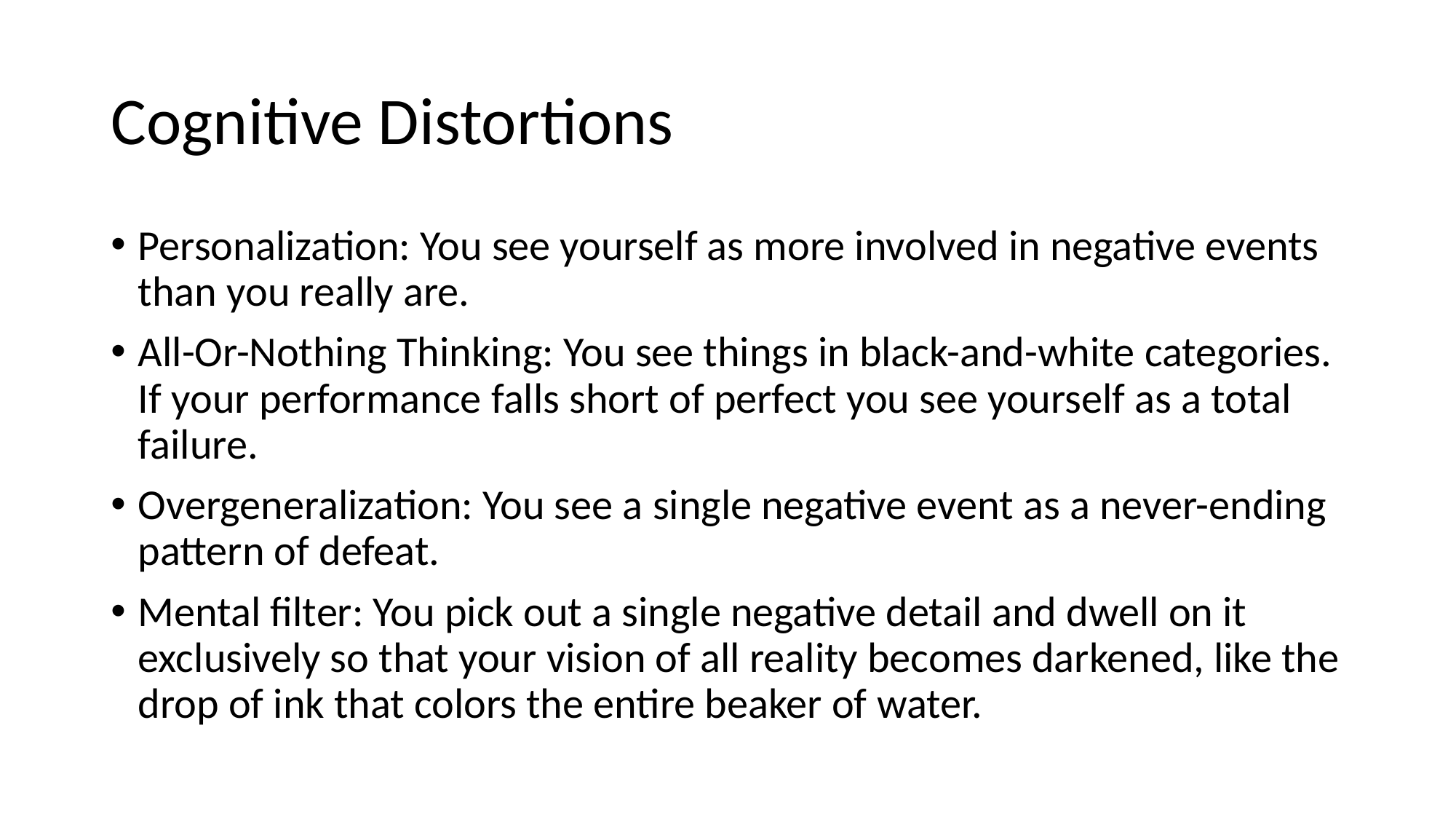

# Cognitive Distortions
Personalization: You see yourself as more involved in negative events than you really are.
All-Or-Nothing Thinking: You see things in black-and-white categories. If your performance falls short of perfect you see yourself as a total failure.
Overgeneralization: You see a single negative event as a never-ending pattern of defeat.
Mental filter: You pick out a single negative detail and dwell on it exclusively so that your vision of all reality becomes darkened, like the drop of ink that colors the entire beaker of water.